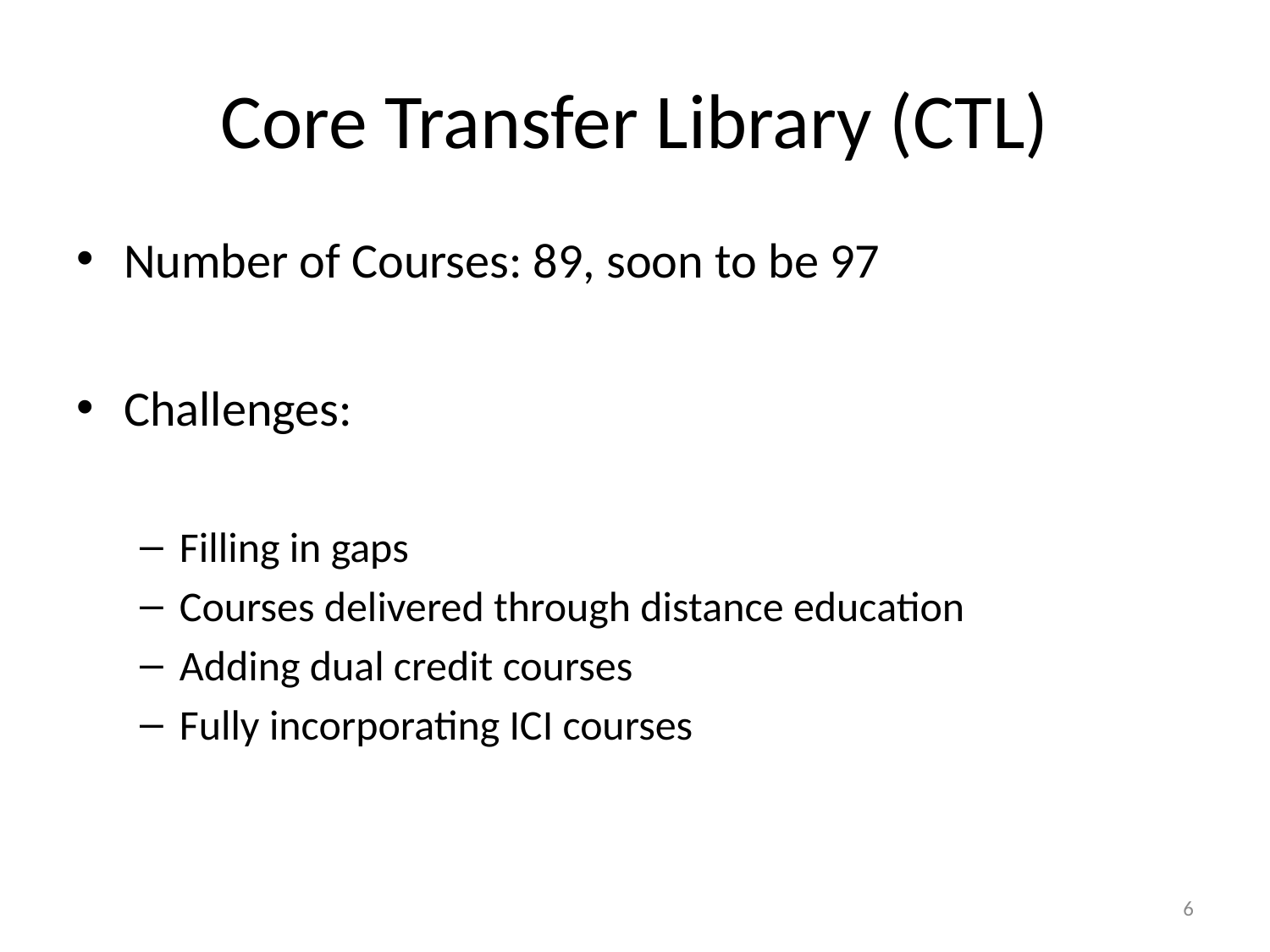

# Core Transfer Library (CTL)
Number of Courses: 89, soon to be 97

Challenges:

Filling in gaps
Courses delivered through distance education
Adding dual credit courses
Fully incorporating ICI courses

6